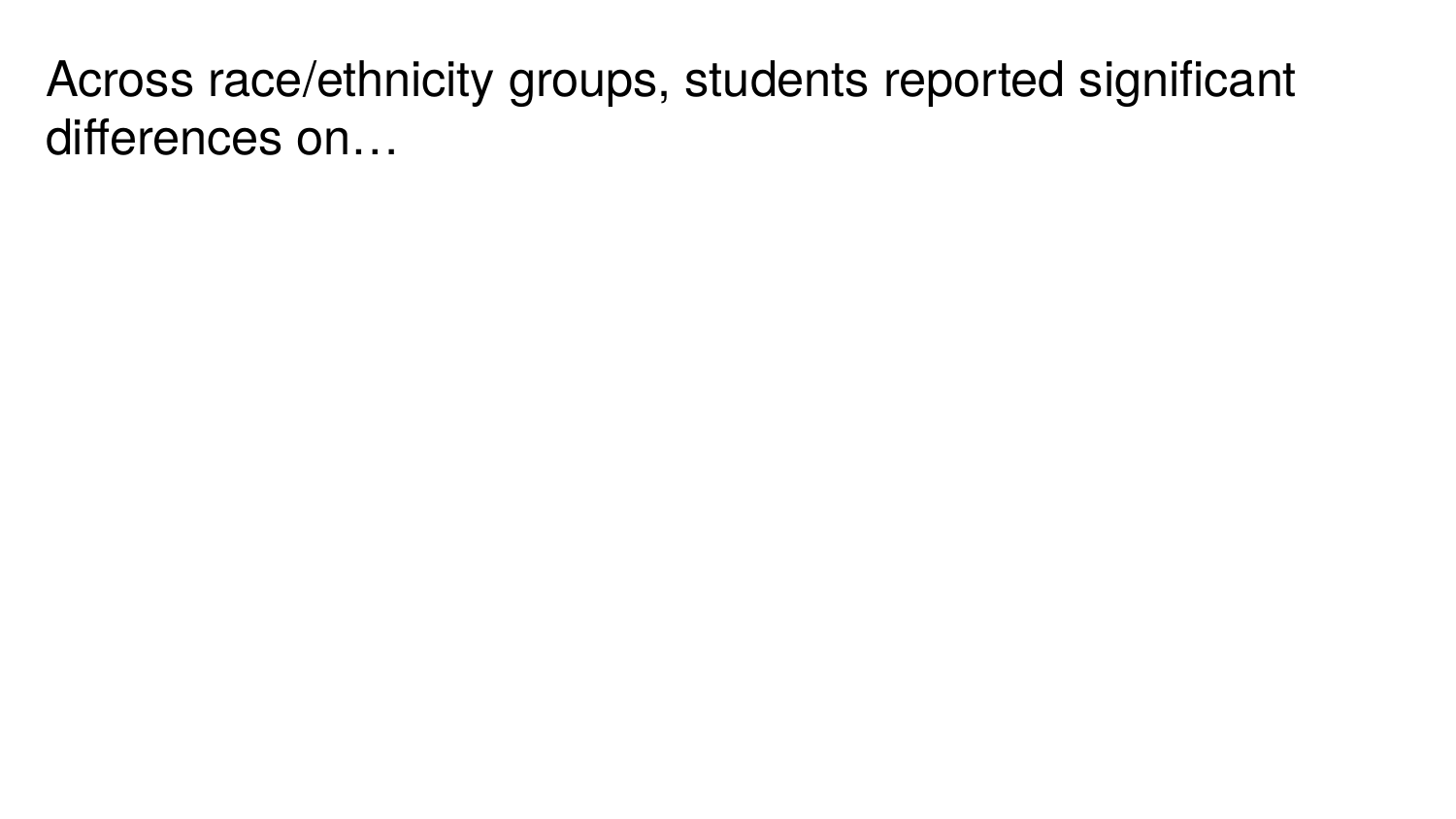

# Across race/ethnicity groups, students reported significant differences on…